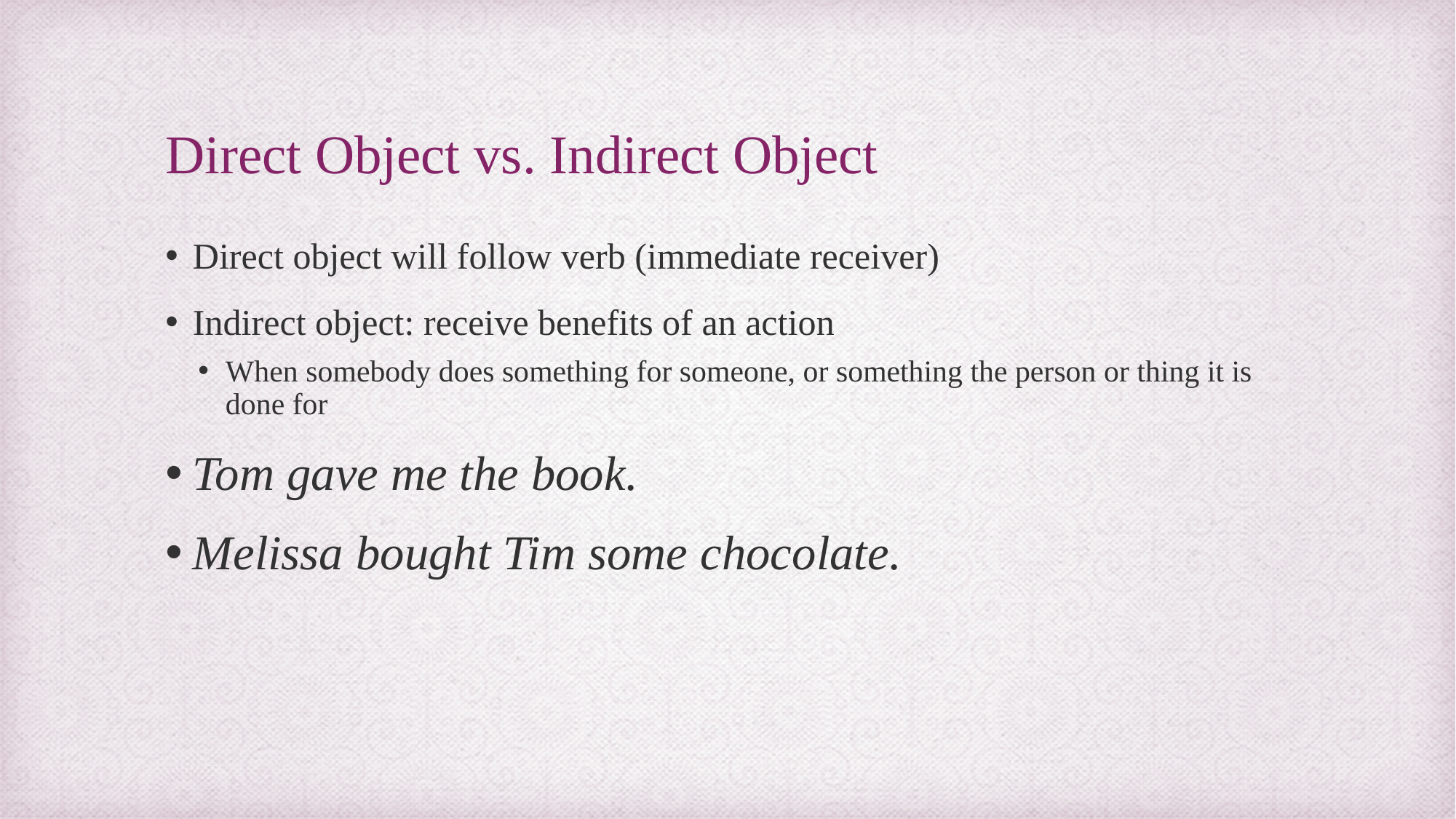

# Direct Object vs. Indirect Object
Direct object will follow verb (immediate receiver)
Indirect object: receive benefits of an action
When somebody does something for someone, or something the person or thing it is done for
Tom gave me the book.
Melissa bought Tim some chocolate.